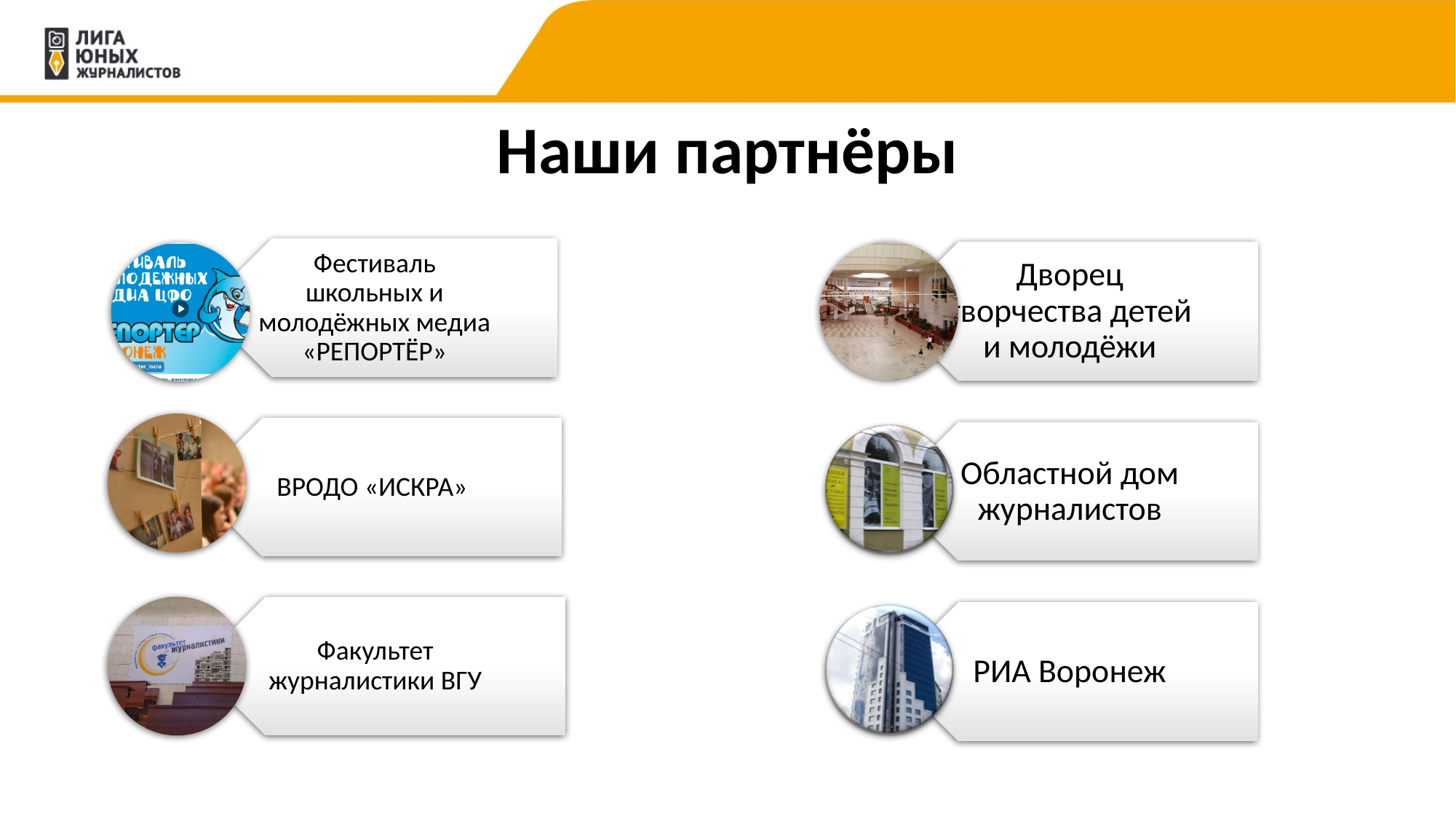

# Наши партнёры

Фестиваль школьных и молодёжных медиа «РЕПОРТЁР»
ВРОДО «ИСКРА»
Факультет журналистики ВГУ
Дворец творчества детей и молодёжи
Областной дом журналистов
РИА Воронеж